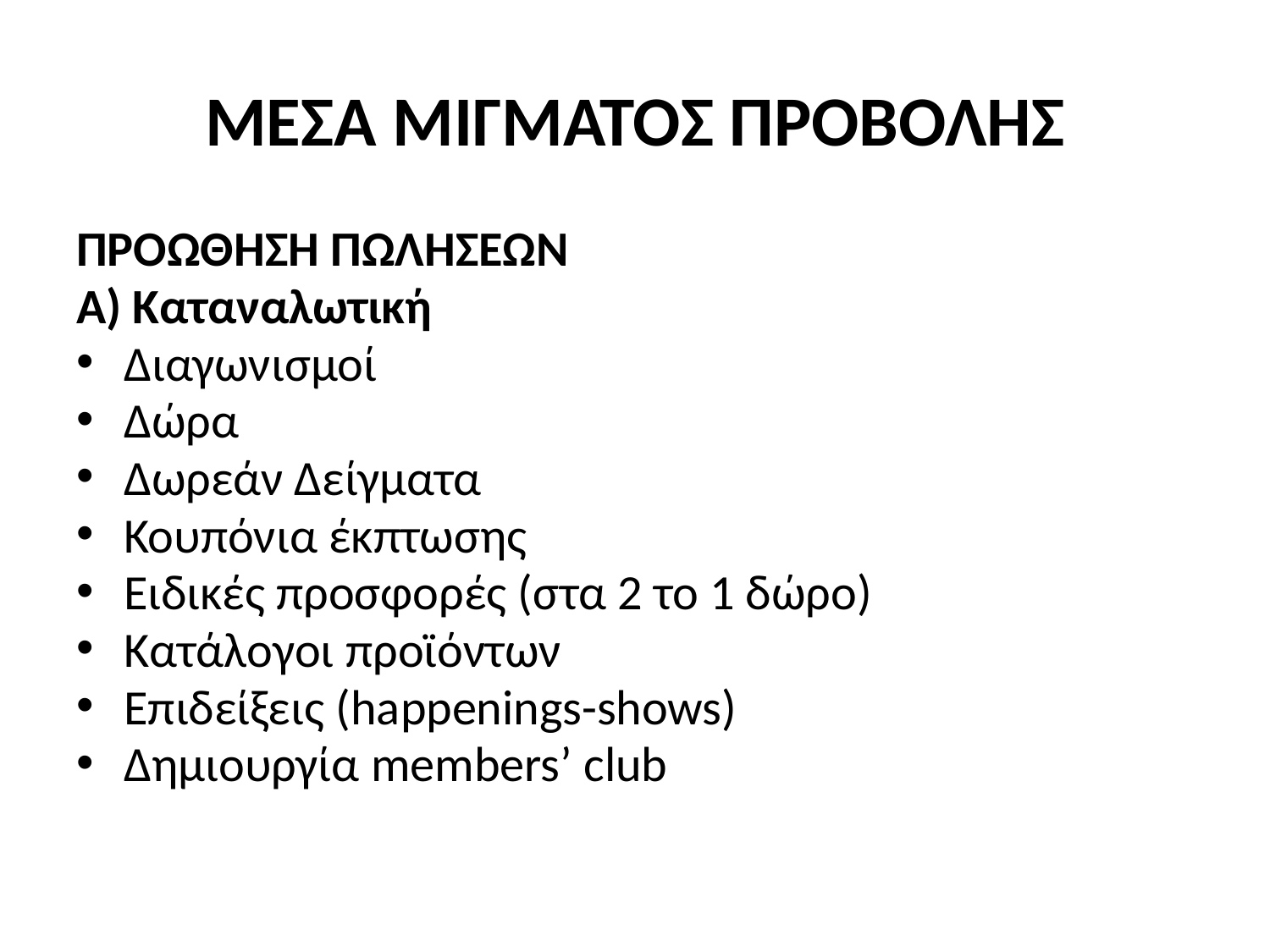

# ΜΕΣΑ ΜΙΓΜΑΤΟΣ ΠΡΟΒΟΛΗΣ
ΠΡΟΩΘΗΣΗ ΠΩΛΗΣΕΩΝ
Α) Καταναλωτική
Διαγωνισμοί
Δώρα
Δωρεάν Δείγματα
Κουπόνια έκπτωσης
Ειδικές προσφορές (στα 2 το 1 δώρο)
Κατάλογοι προϊόντων
Επιδείξεις (happenings-shows)
Δημιουργία members’ club